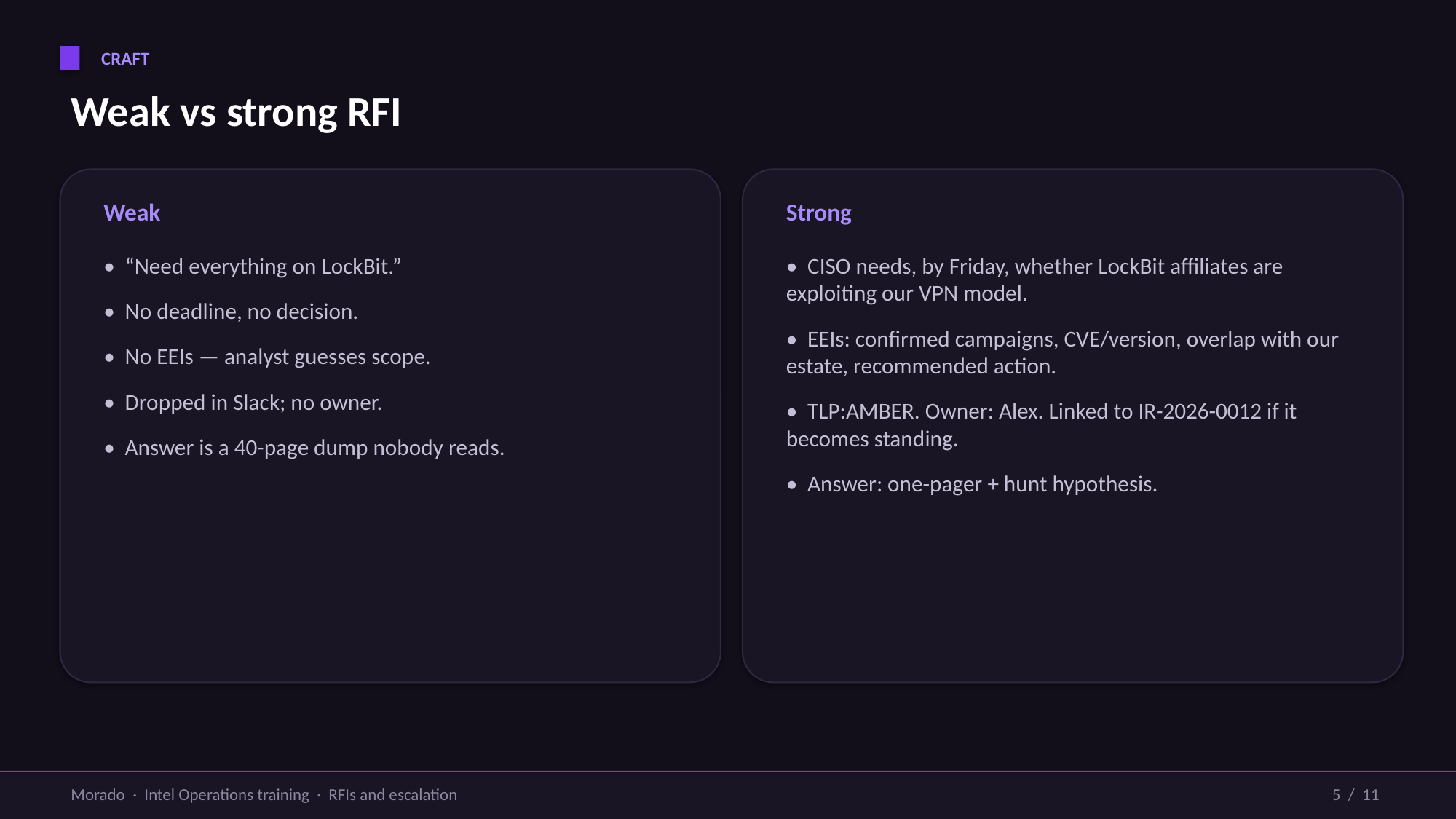

CRAFT

Weak vs strong RFI

Weak
Strong
•  “Need everything on LockBit.”
•  No deadline, no decision.
•  No EEIs — analyst guesses scope.
•  Dropped in Slack; no owner.
•  Answer is a 40-page dump nobody reads.
•  CISO needs, by Friday, whether LockBit affiliates are exploiting our VPN model.
•  EEIs: confirmed campaigns, CVE/version, overlap with our estate, recommended action.
•  TLP:AMBER. Owner: Alex. Linked to IR-2026-0012 if it becomes standing.
•  Answer: one-pager + hunt hypothesis.

Morado  ·  Intel Operations training  ·  RFIs and escalation
5  /  11